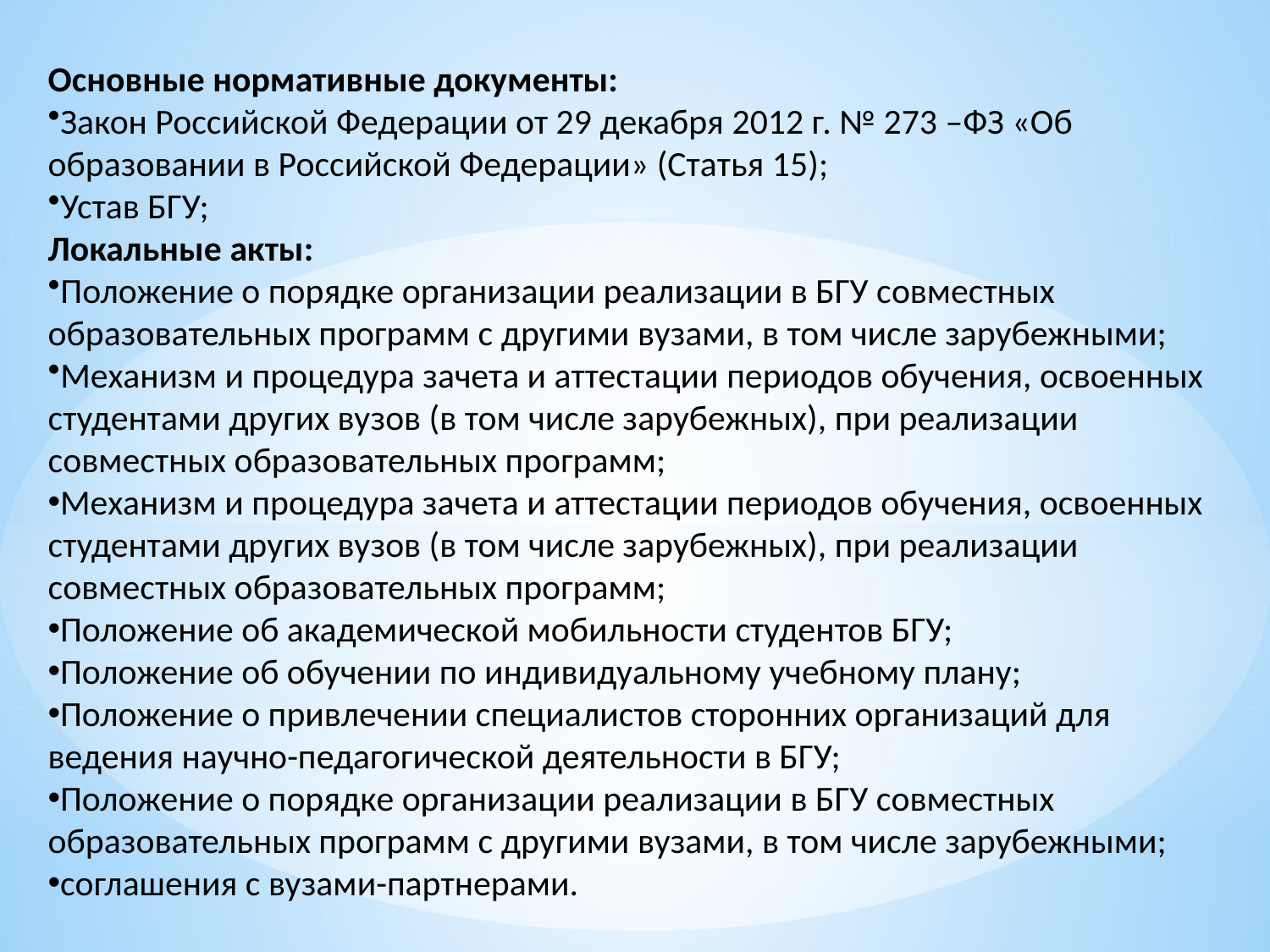

Основные нормативные документы:
Закон Российской Федерации от 29 декабря 2012 г. № 273 –ФЗ «Об образовании в Российской Федерации» (Статья 15);
Устав БГУ;
Локальные акты:
Положение о порядке организации реализации в БГУ совместных образовательных программ с другими вузами, в том числе зарубежными;
Механизм и процедура зачета и аттестации периодов обучения, освоенных студентами других вузов (в том числе зарубежных), при реализации совместных образовательных программ;
Механизм и процедура зачета и аттестации периодов обучения, освоенных студентами других вузов (в том числе зарубежных), при реализации совместных образовательных программ;
Положение об академической мобильности студентов БГУ;
Положение об обучении по индивидуальному учебному плану;
Положение о привлечении специалистов сторонних организаций для ведения научно-педагогической деятельности в БГУ;
Положение о порядке организации реализации в БГУ совместных образовательных программ с другими вузами, в том числе зарубежными;
соглашения с вузами-партнерами.